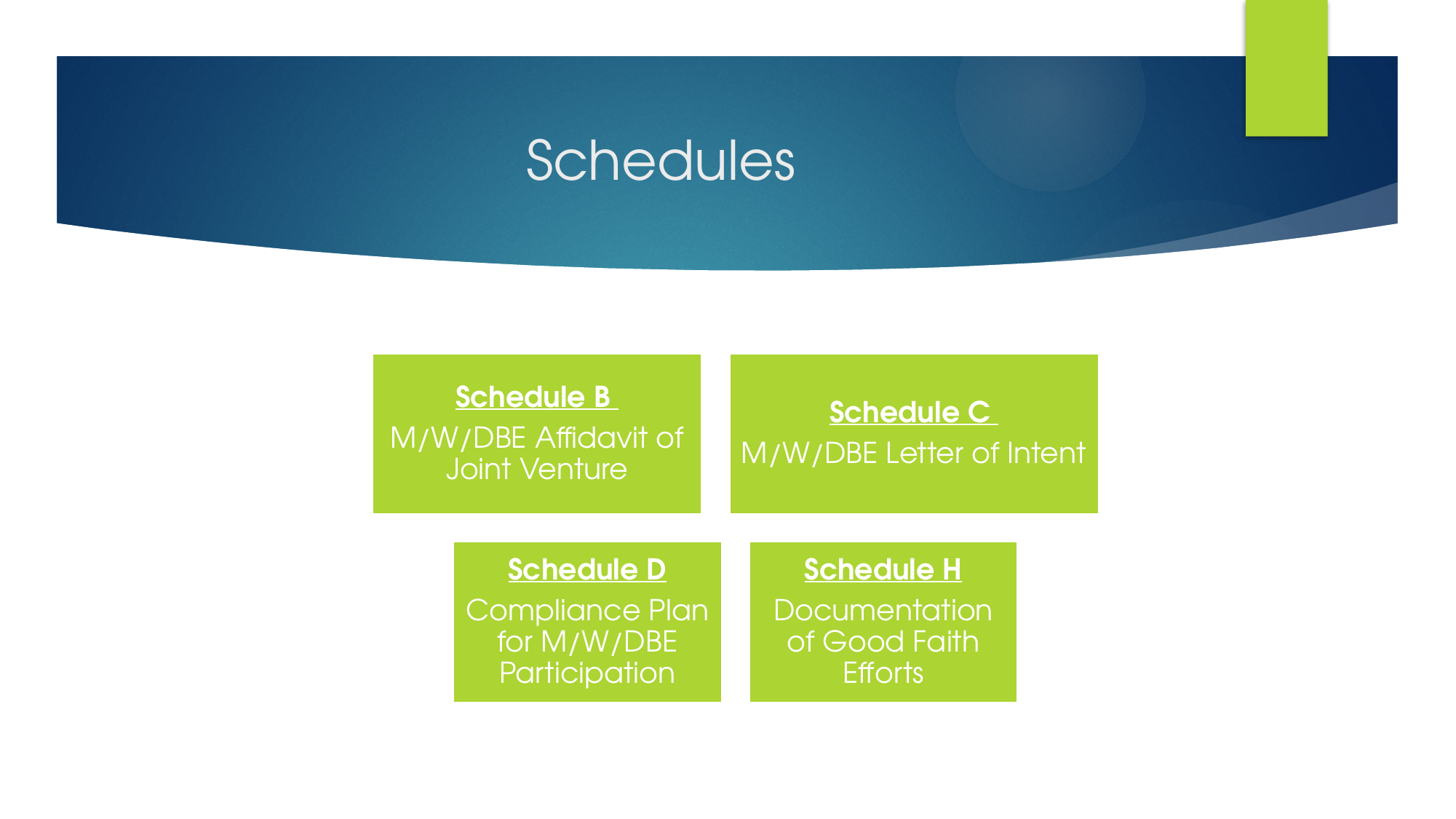

# Schedules
Schedule B
M/W/DBE Affidavit of Joint Venture
Schedule C
M/W/DBE Letter of Intent
Schedule D
Compliance Plan for M/W/DBE Participation
Schedule H
Documentation of Good Faith Efforts